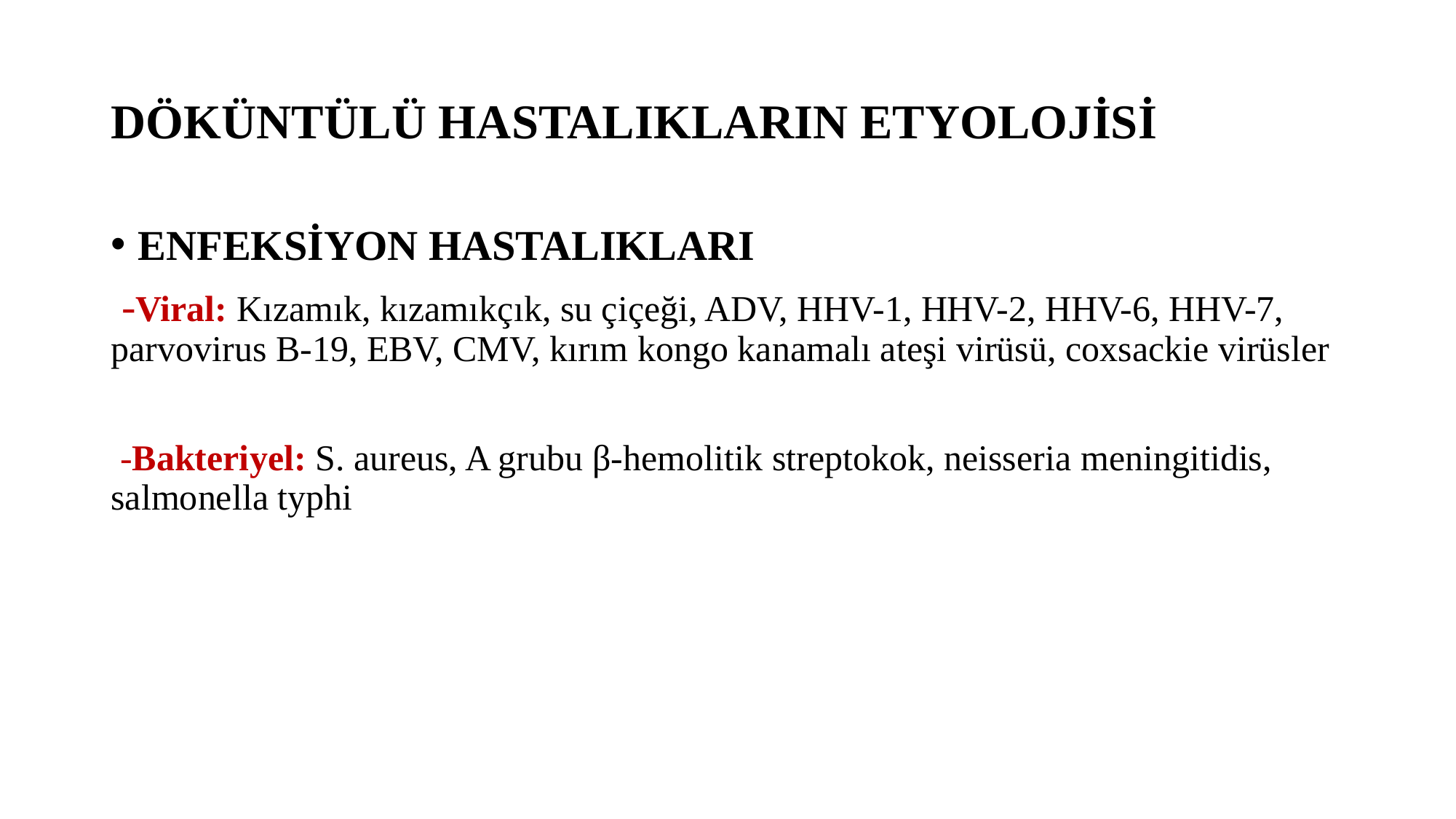

# DÖKÜNTÜLÜ HASTALIKLARIN ETYOLOJİSİ
ENFEKSİYON HASTALIKLARI
 -Viral: Kızamık, kızamıkçık, su çiçeği, ADV, HHV-1, HHV-2, HHV-6, HHV-7, parvovirus B-19, EBV, CMV, kırım kongo kanamalı ateşi virüsü, coxsackie virüsler

 -Bakteriyel: S. aureus, A grubu β-hemolitik streptokok, neisseria meningitidis, salmonella typhi